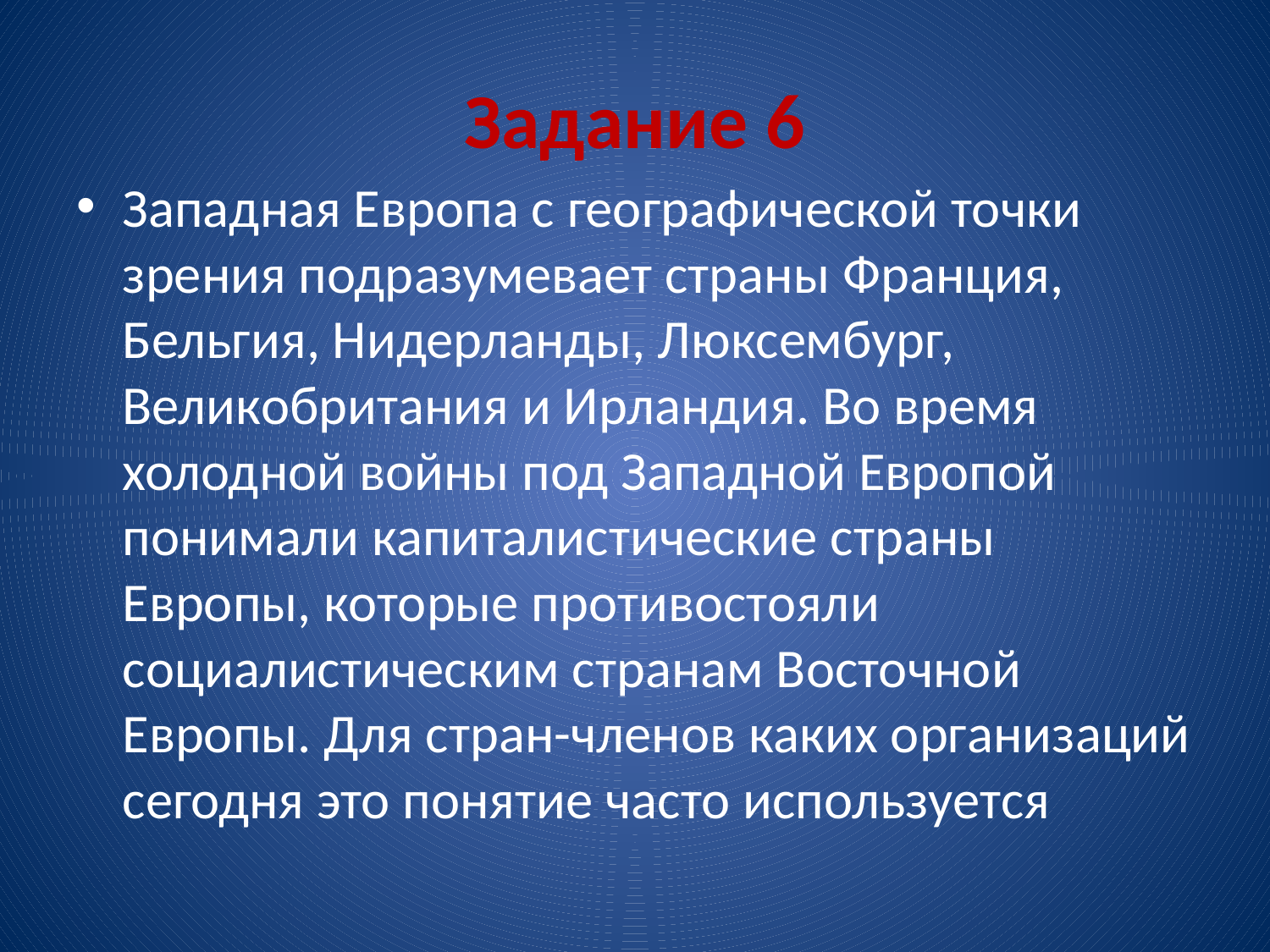

# Задание 6
Западная Европа с географической точки зрения подразумевает страны Франция, Бельгия, Нидерланды, Люксембург, Великобритания и Ирландия. Во время холодной войны под Западной Европой понимали капиталистические страны Европы, которые противостояли социалистическим странам Восточной Европы. Для стран-членов каких организаций сегодня это понятие часто используется